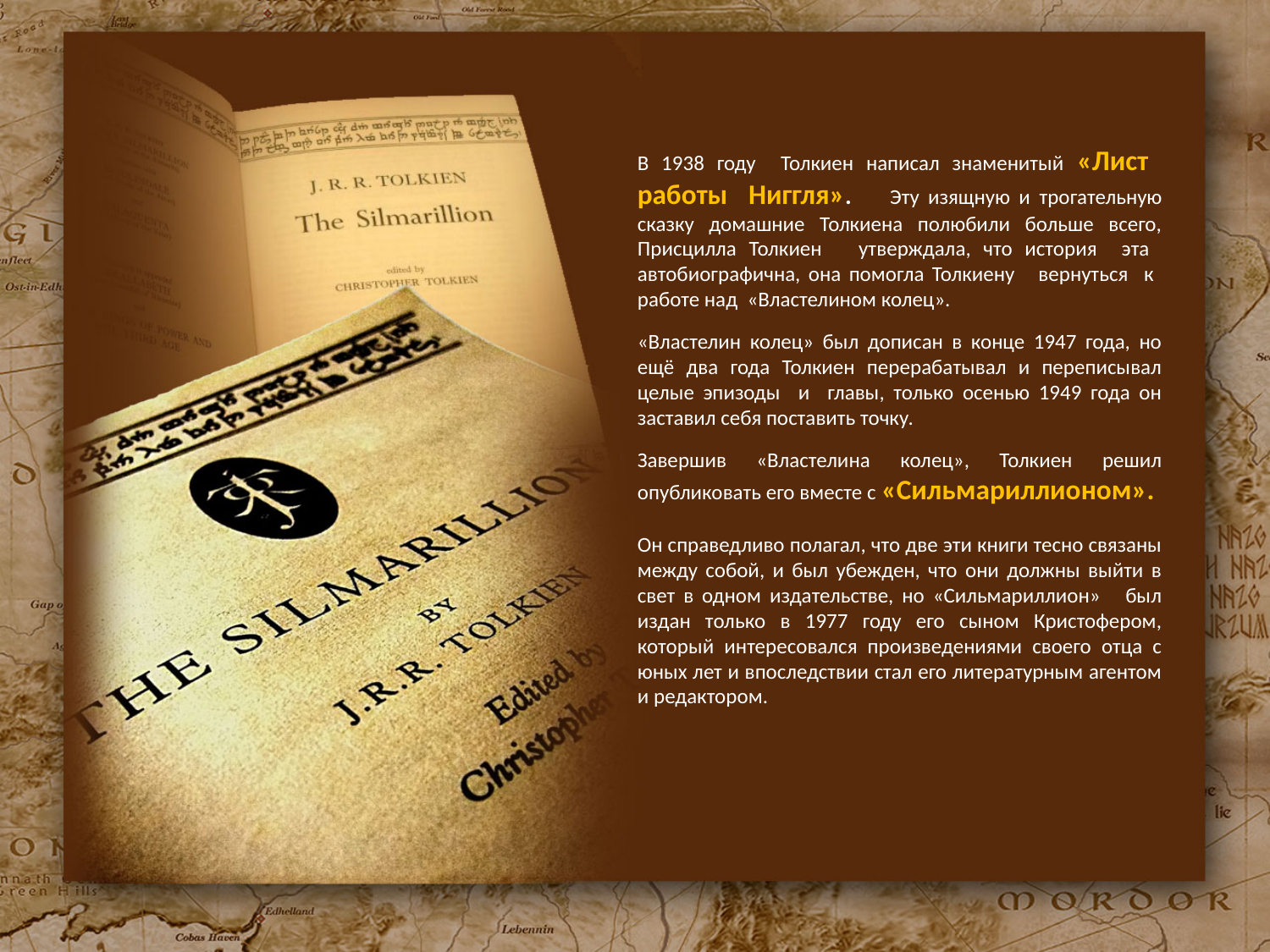

В 1938 году  Толкиен написал знаменитый «Лист  работы  Ниггля».    Эту изящную и трогательную сказку домашние Толкиена полюбили больше всего, Присцилла Толкиен   утверждала, что история  эта  автобиографична, она помогла Толкиену   вернуться  к  работе над  «Властелином колец».

«Властелин колец» был дописан в конце 1947 года, но ещё два года Толкиен перерабатывал и переписывал целые эпизоды  и  главы, только осенью 1949 года он заставил себя поставить точку.

Завершив «Властелина колец», Толкиен решил опубликовать его вместе с «Сильмариллионом».

Он справедливо полагал, что две эти книги тесно связаны между собой, и был убежден, что они должны выйти в свет в одном издательстве, но «Сильмариллион»   был издан только в 1977 году его сыном Кристофером, который интересовался произведениями своего отца с юных лет и впоследствии стал его литературным агентом и редактором.